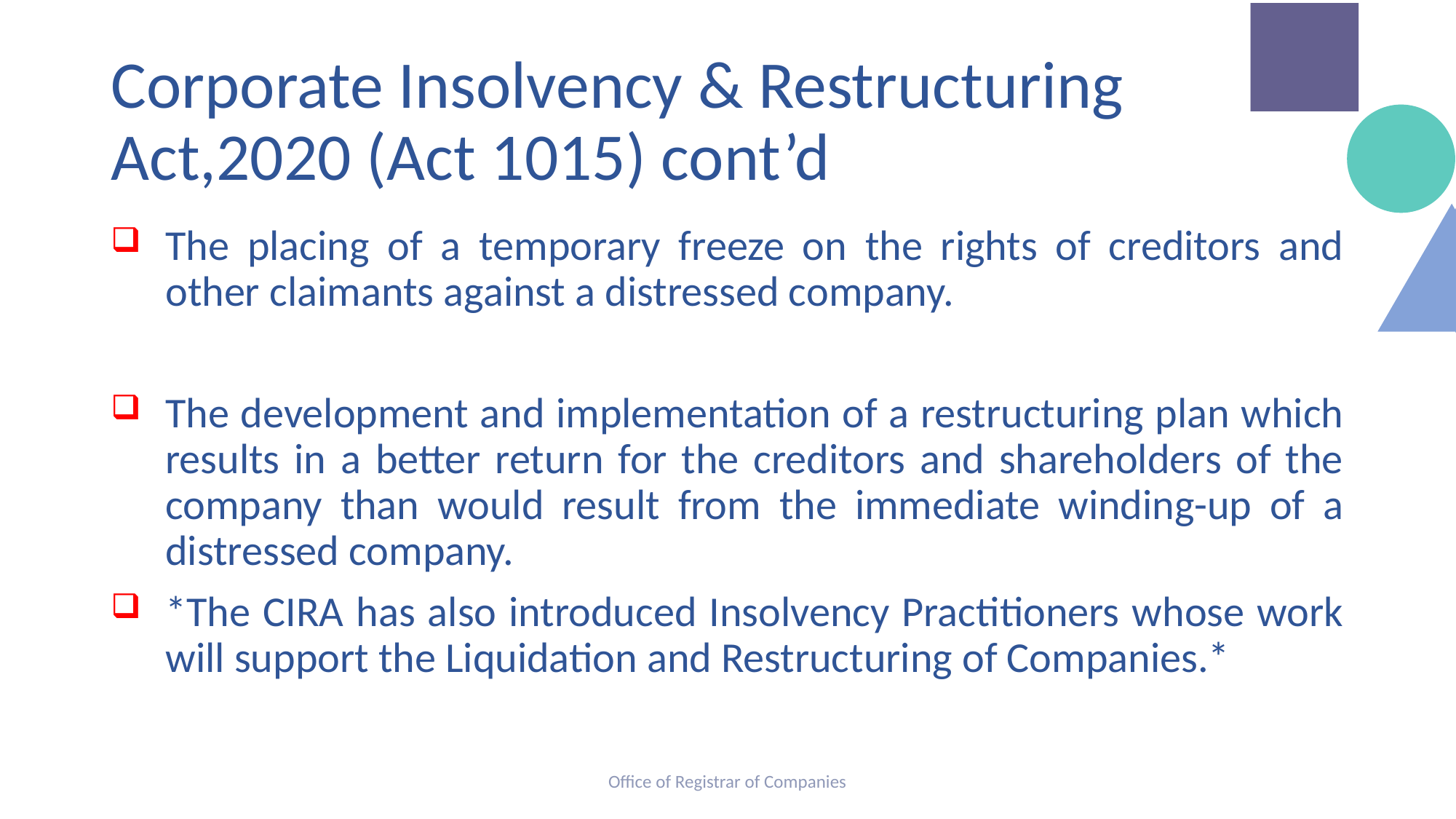

# Corporate Insolvency & Restructuring Act,2020 (Act 1015) cont’d
The placing of a temporary freeze on the rights of creditors and other claimants against a distressed company.

The development and implementation of a restructuring plan which results in a better return for the creditors and shareholders of the company than would result from the immediate winding-up of a distressed company.
*The CIRA has also introduced Insolvency Practitioners whose work will support the Liquidation and Restructuring of Companies.*

Office of Registrar of Companies